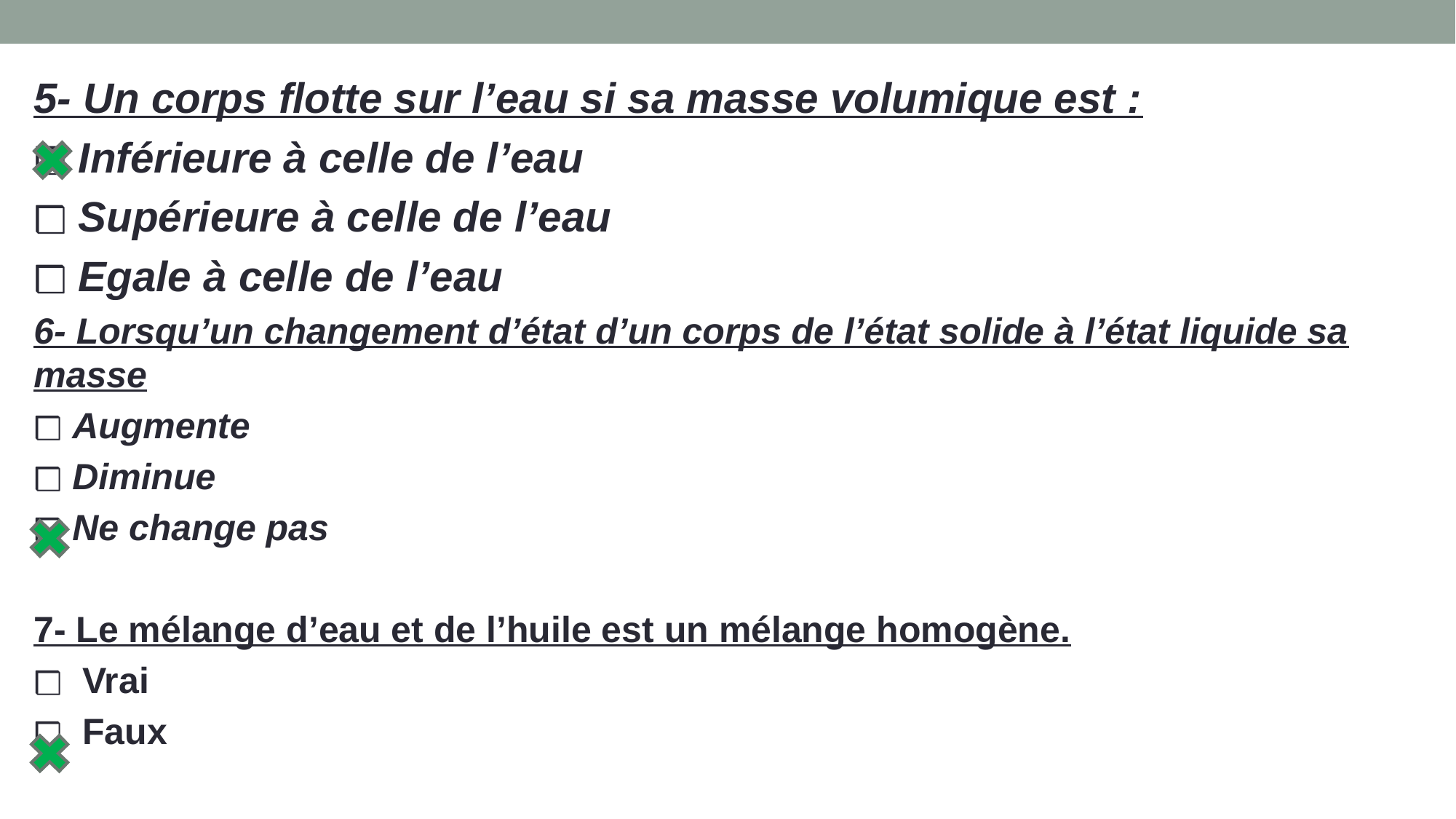

5- Un corps flotte sur l’eau si sa masse volumique est :
⧠ Inférieure à celle de l’eau
⧠ Supérieure à celle de l’eau
⧠ Egale à celle de l’eau
6- Lorsqu’un changement d’état d’un corps de l’état solide à l’état liquide sa masse
⧠ Augmente
⧠ Diminue
⧠ Ne change pas

7- Le mélange d’eau et de l’huile est un mélange homogène.
⧠  Vrai
⧠  Faux